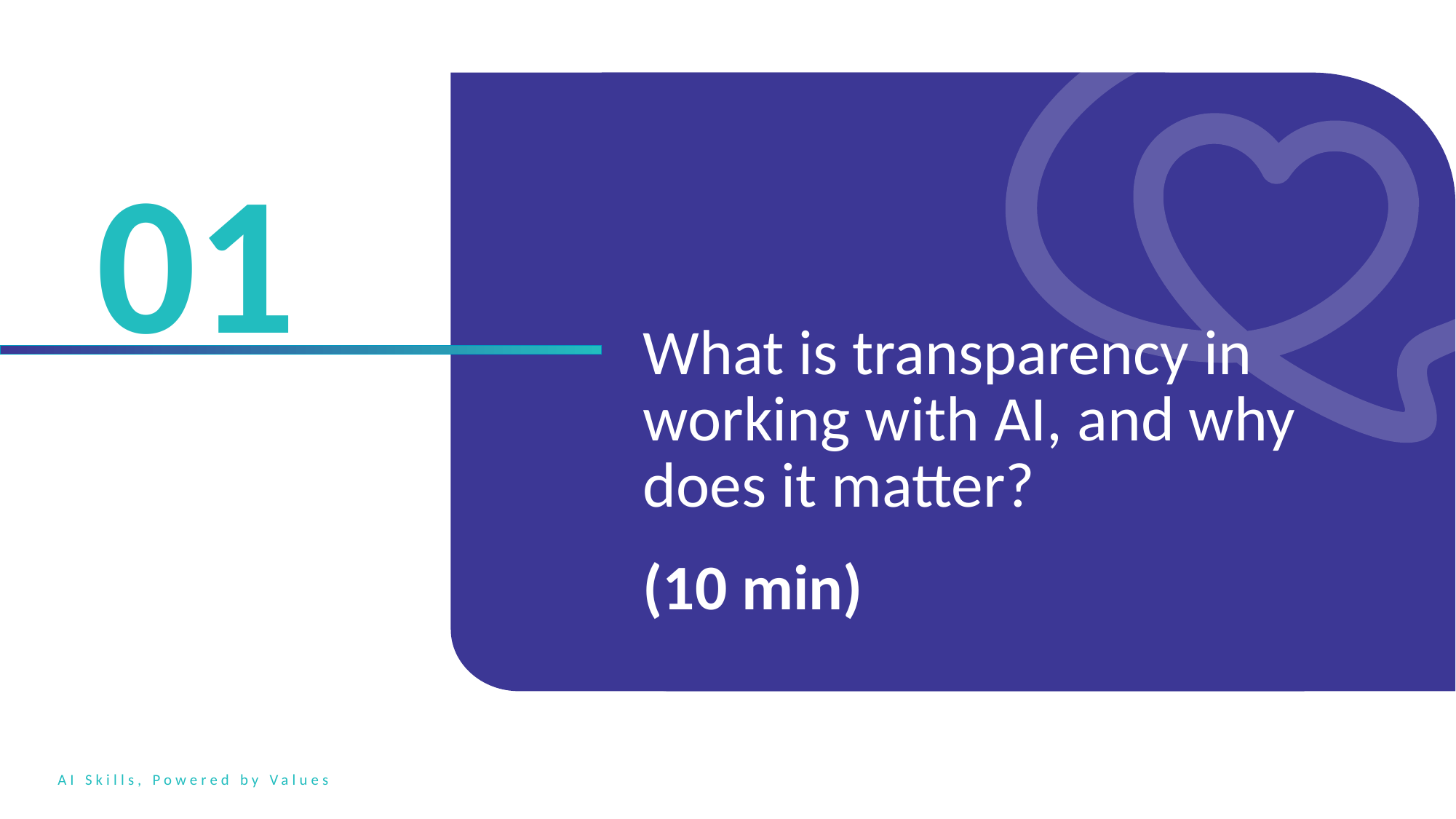

01
What is transparency in working with AI, and why does it matter?

(10 min)